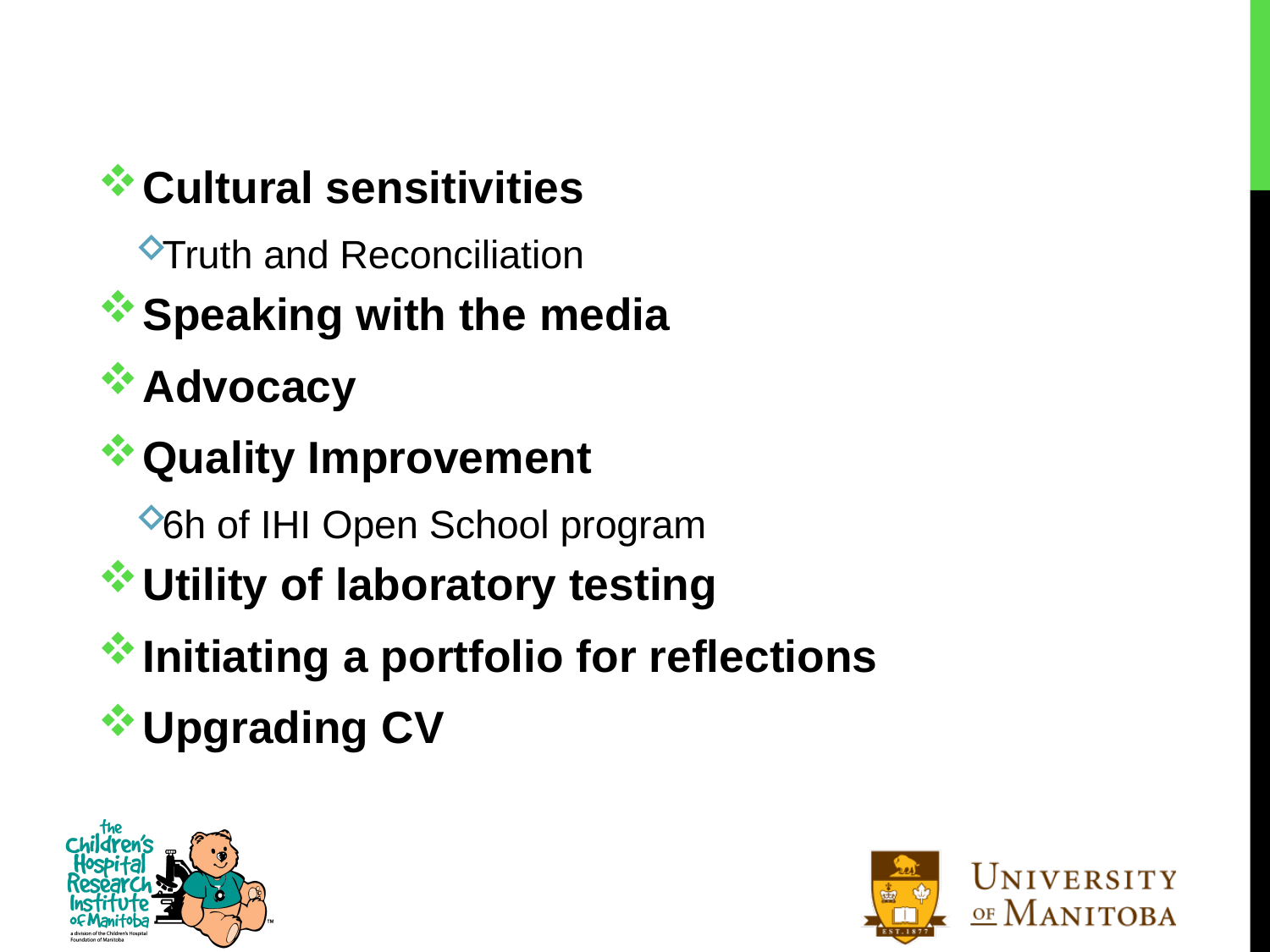

Cultural sensitivities
Truth and Reconciliation
Speaking with the media
Advocacy
Quality Improvement
6h of IHI Open School program
Utility of laboratory testing
Initiating a portfolio for reflections
Upgrading CV